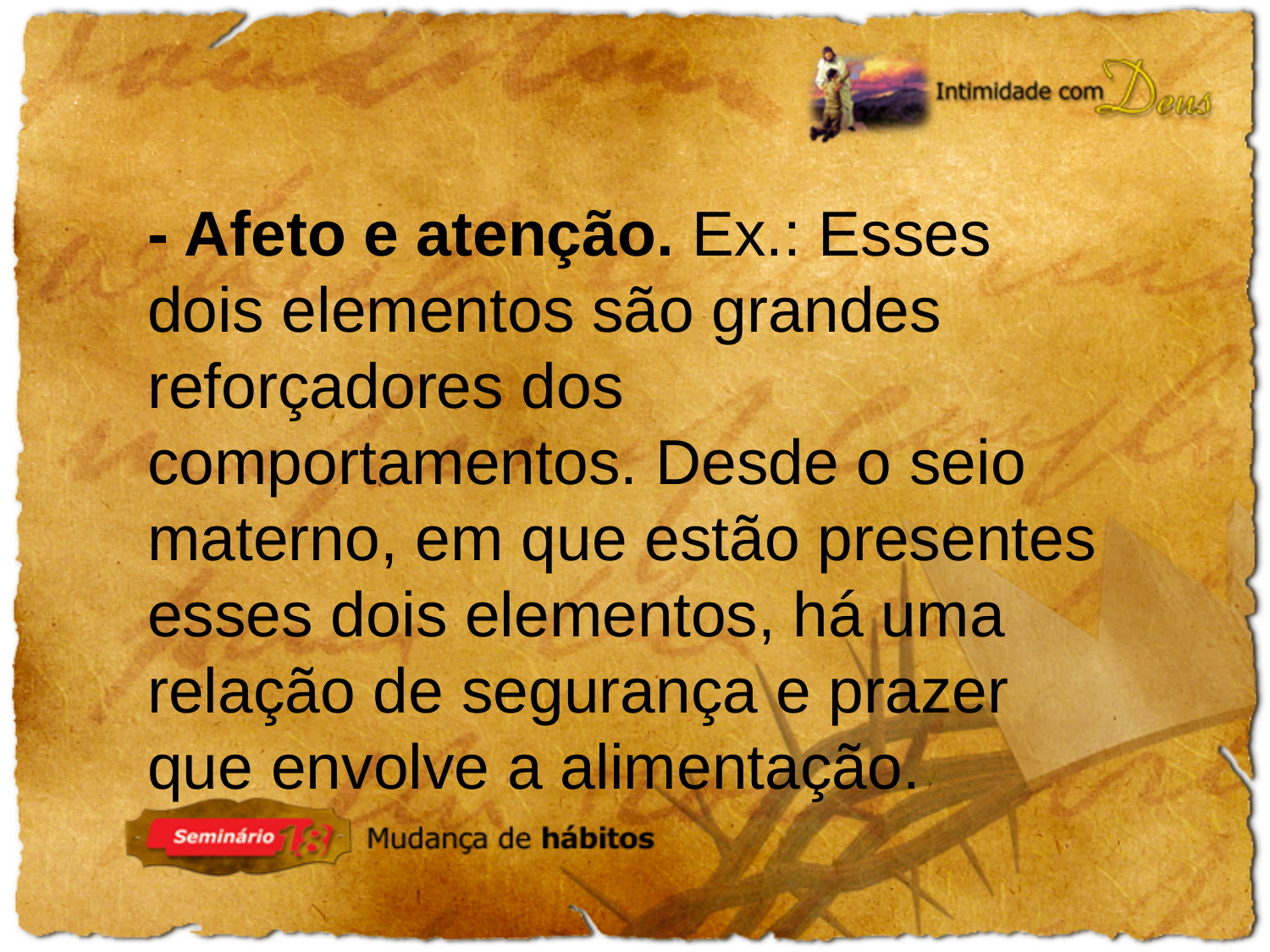

- Afeto e atenção. Ex.: Esses dois elementos são grandes reforçadores dos comportamentos. Desde o seio materno, em que estão presentes esses dois elementos, há uma relação de segurança e prazer que envolve a alimentação.